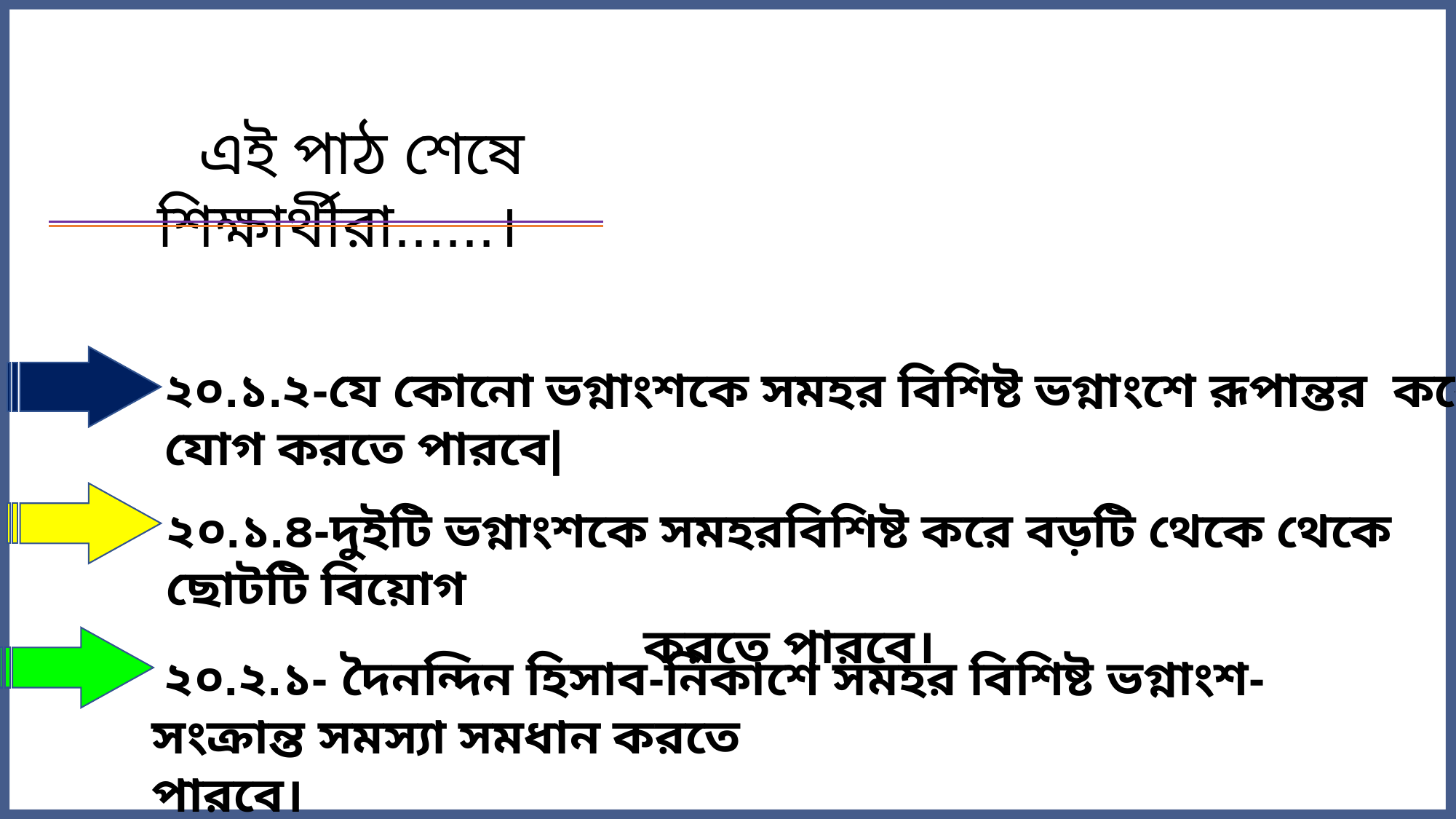

এই পাঠ শেষে শিক্ষার্থীরা......।

২০.১.২-যে কোনো ভগ্নাংশকে সমহর বিশিষ্ট ভগ্নাংশে রূপান্তর  করে যোগ করতে পারবে|

২০.১.৪-দুইটি ভগ্নাংশকে সমহরবিশিষ্ট করে বড়টি থেকে থেকে ছোটটি বিয়োগ
                                      করতে পারবে।

 ২০.২.১- দৈনন্দিন হিসাব-নিকাশে সমহর বিশিষ্ট ভগ্নাংশ-সংক্রান্ত সমস্যা সমধান করতে      					পারবে।